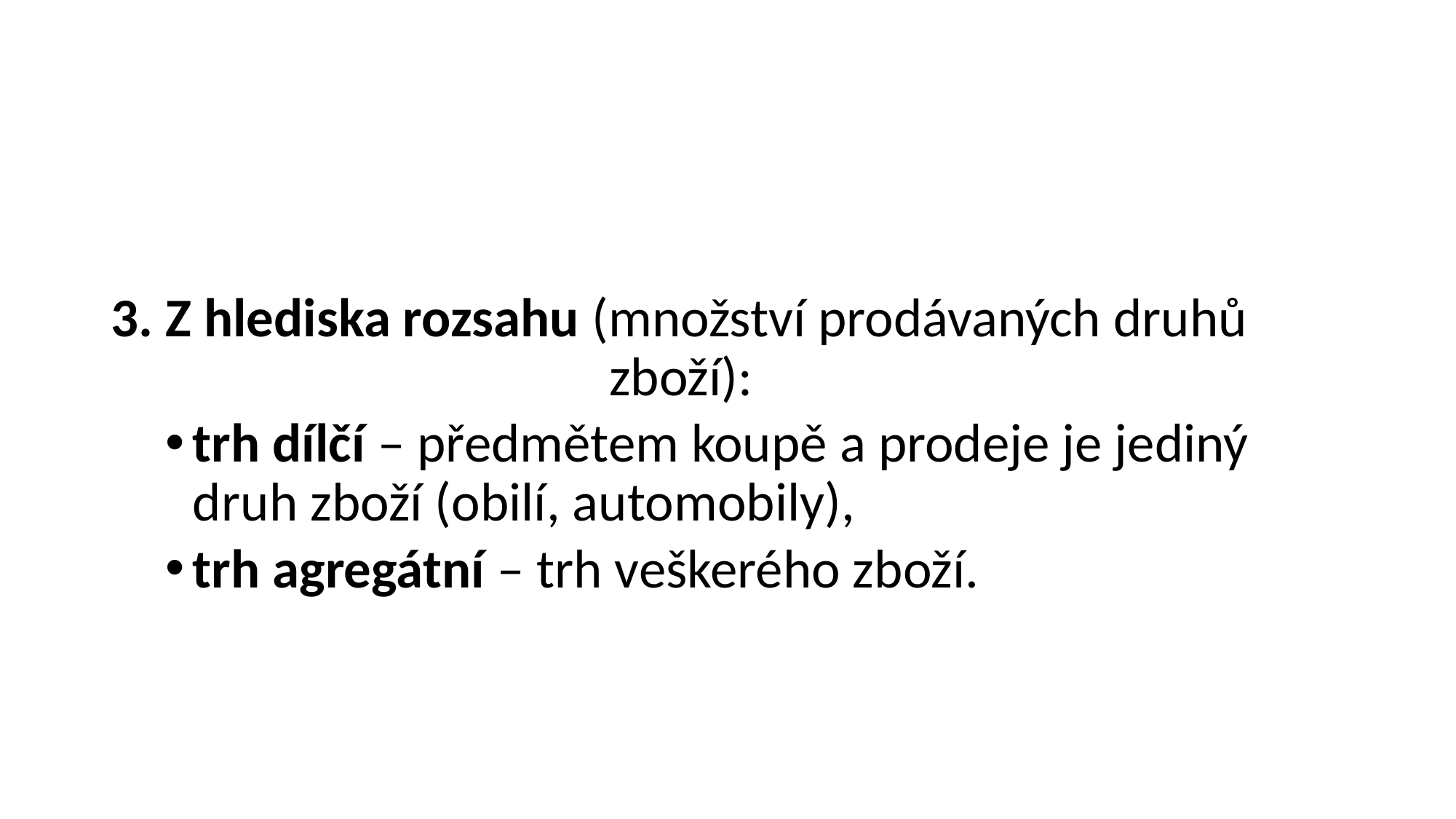

#

3. Z hlediska rozsahu (množství prodávaných druhů 					     zboží):
trh dílčí – předmětem koupě a prodeje je jediný druh zboží (obilí, automobily),
trh agregátní – trh veškerého zboží.